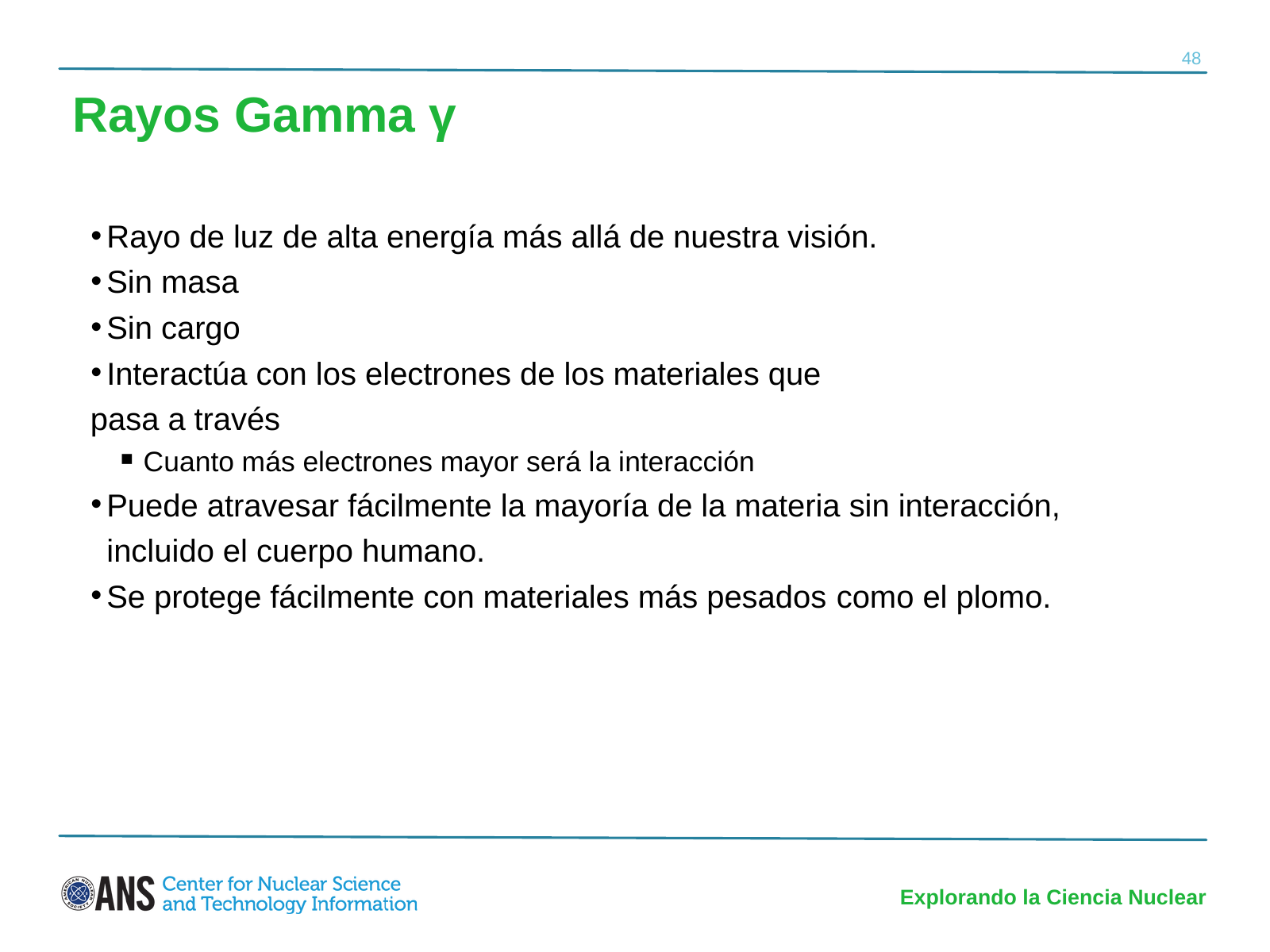

48
Rayos Gamma γ
Rayo de luz de alta energía más allá de nuestra visión.
Sin masa
Sin cargo
Interactúa con los electrones de los materiales que
pasa a través
 Cuanto más electrones mayor será la interacción
Puede atravesar fácilmente la mayoría de la materia sin interacción, incluido el cuerpo humano.
Se protege fácilmente con materiales más pesados ​​como el plomo.

Explorando la Ciencia Nuclear